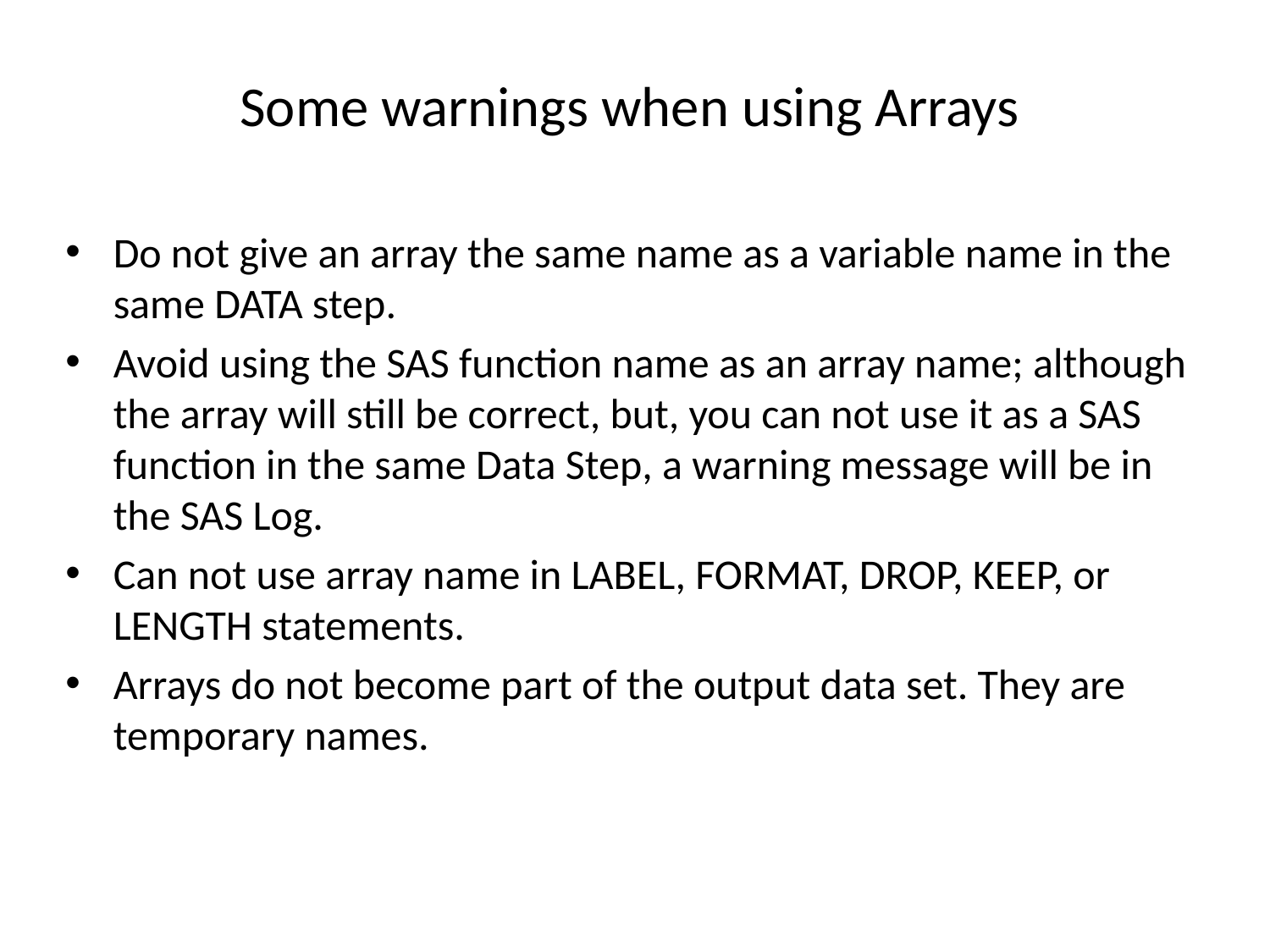

Some warnings when using Arrays

Do not give an array the same name as a variable name in the same DATA step.
Avoid using the SAS function name as an array name; although the array will still be correct, but, you can not use it as a SAS function in the same Data Step, a warning message will be in the SAS Log.
Can not use array name in LABEL, FORMAT, DROP, KEEP, or LENGTH statements.
Arrays do not become part of the output data set. They are temporary names.